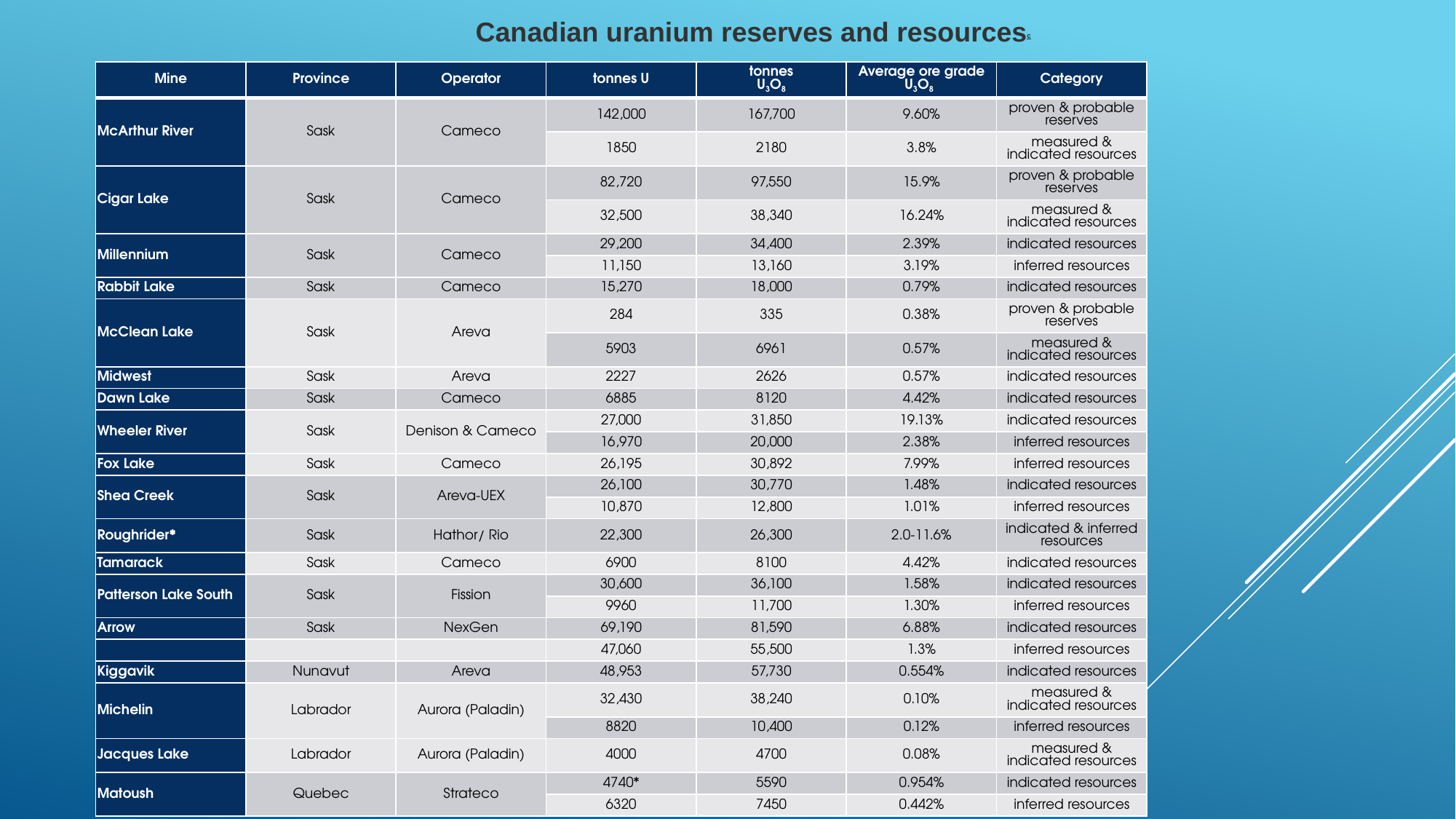

Canadian uranium reserves and resourcesc
| Mine | Province | Operator | tonnes U | tonnes U3O8 | Average ore grade U3O8d | Category |
| --- | --- | --- | --- | --- | --- | --- |
| McArthur River | Sask | Cameco | 142,000 | 167,700 | 9.60% | proven & probable reserves |
|  |  |  | 1850 | 2180 | 3.8% | measured & indicated resources |
| Cigar Lake | Sask | Cameco | 82,720 | 97,550 | 15.9% | proven & probable reserves |
|  |  |  | 32,500 | 38,340 | 16.24% | measured & indicated resources |
| Millennium | Sask | Cameco | 29,200 | 34,400 | 2.39% | indicated resources |
|  |  |  | 11,150 | 13,160 | 3.19% | inferred resources |
| Rabbit Lake | Sask | Cameco | 15,270 | 18,000 | 0.79% | indicated resources |
| McClean Lake | Sask | Areva | 284 | 335 | 0.38% | proven & probable reserves |
|  |  |  | 5903 | 6961 | 0.57% | measured & indicated resources |
| Midwest | Sask | Areva | 2227 | 2626 | 0.57% | indicated resources |
| Dawn Lake | Sask | Cameco | 6885 | 8120 | 4.42% | indicated resources |
| Wheeler River | Sask | Denison & Cameco | 27,000 | 31,850 | 19.13% | indicated resources |
|  |  |  | 16,970 | 20,000 | 2.38% | inferred resources |
| Fox Lake | Sask | Cameco | 26,195 | 30,892 | 7.99% | inferred resources |
| Shea Creek | Sask | Areva-UEX | 26,100 | 30,770 | 1.48% | indicated resources |
|  |  |  | 10,870 | 12,800 | 1.01% | inferred resources |
| Roughrider\* | Sask | Hathor/ Rio | 22,300 | 26,300 | 2.0-11.6% | indicated & inferred resources |
| Tamarack | Sask | Cameco | 6900 | 8100 | 4.42% | indicated resources |
| Patterson Lake South | Sask | Fission | 30,600 | 36,100 | 1.58% | indicated resources |
|  |  |  | 9960 | 11,700 | 1.30% | inferred resources |
| Arrow | Sask | NexGen | 69,190 | 81,590 | 6.88% | indicated resources |
|  |  |  | 47,060 | 55,500 | 1.3% | inferred resources |
| Kiggavik | Nunavut | Areva | 48,953 | 57,730 | 0.554% | indicated resources |
| Michelin | Labrador | Aurora (Paladin) | 32,430 | 38,240 | 0.10% | measured & indicated resources |
|  |  |  | 8820 | 10,400 | 0.12% | inferred resources |
| Jacques Lake | Labrador | Aurora (Paladin) | 4000 | 4700 | 0.08% | measured & indicated resources |
| Matoush | Quebec | Strateco | 4740\* | 5590 | 0.954% | indicated resources |
|  |  |  | 6320 | 7450 | 0.442% | inferred resources |